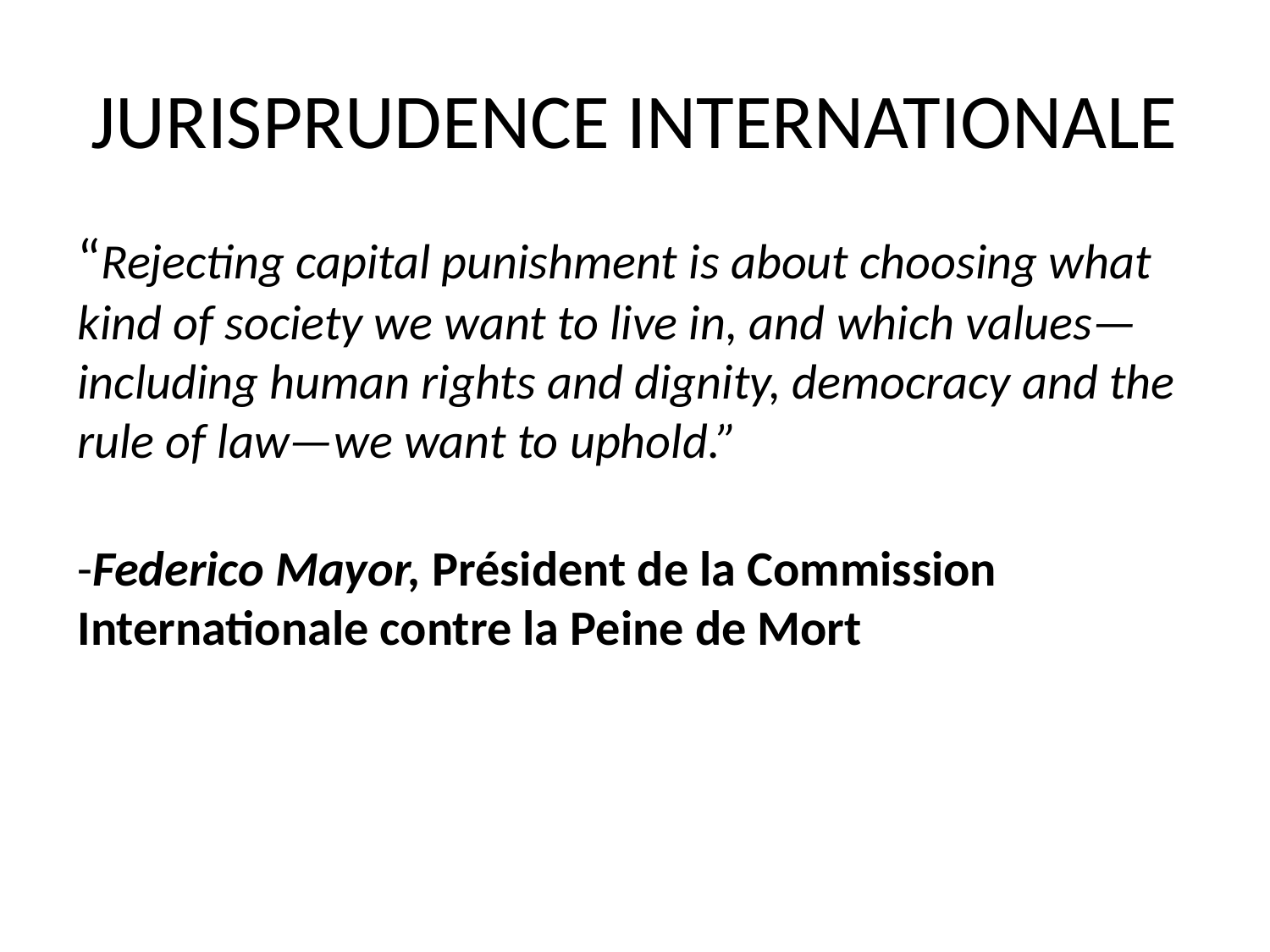

# JURISPRUDENCE INTERNATIONALE
“Rejecting capital punishment is about choosing what kind of society we want to live in, and which values—including human rights and dignity, democracy and the rule of law—we want to uphold.”
-Federico Mayor, Président de la Commission Internationale contre la Peine de Mort